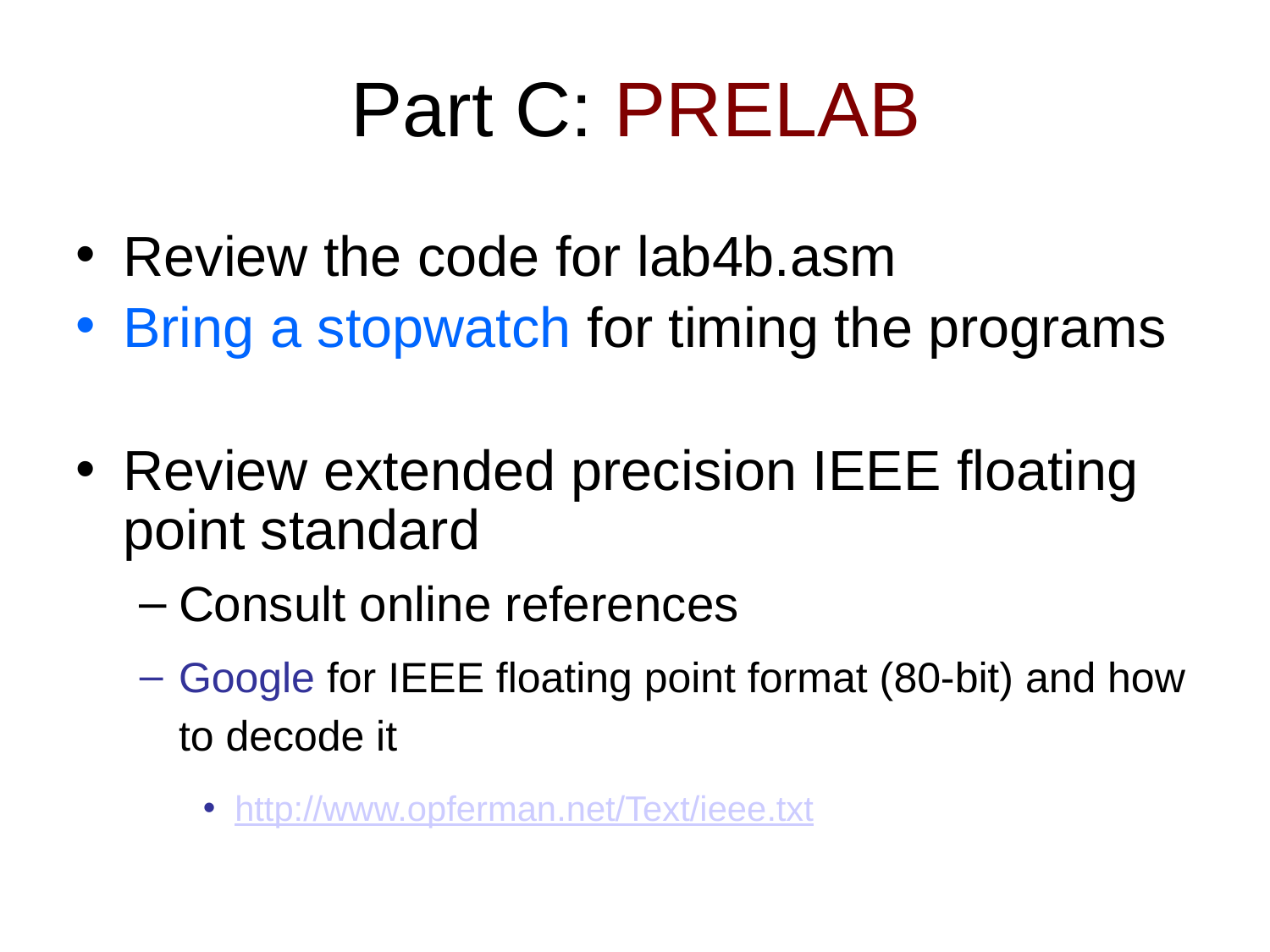

# Part C: PRELAB
Review the code for lab4b.asm
Bring a stopwatch for timing the programs

Review extended precision IEEE floating point standard
Consult online references
Google for IEEE floating point format (80-bit) and how to decode it
http://www.opferman.net/Text/ieee.txt